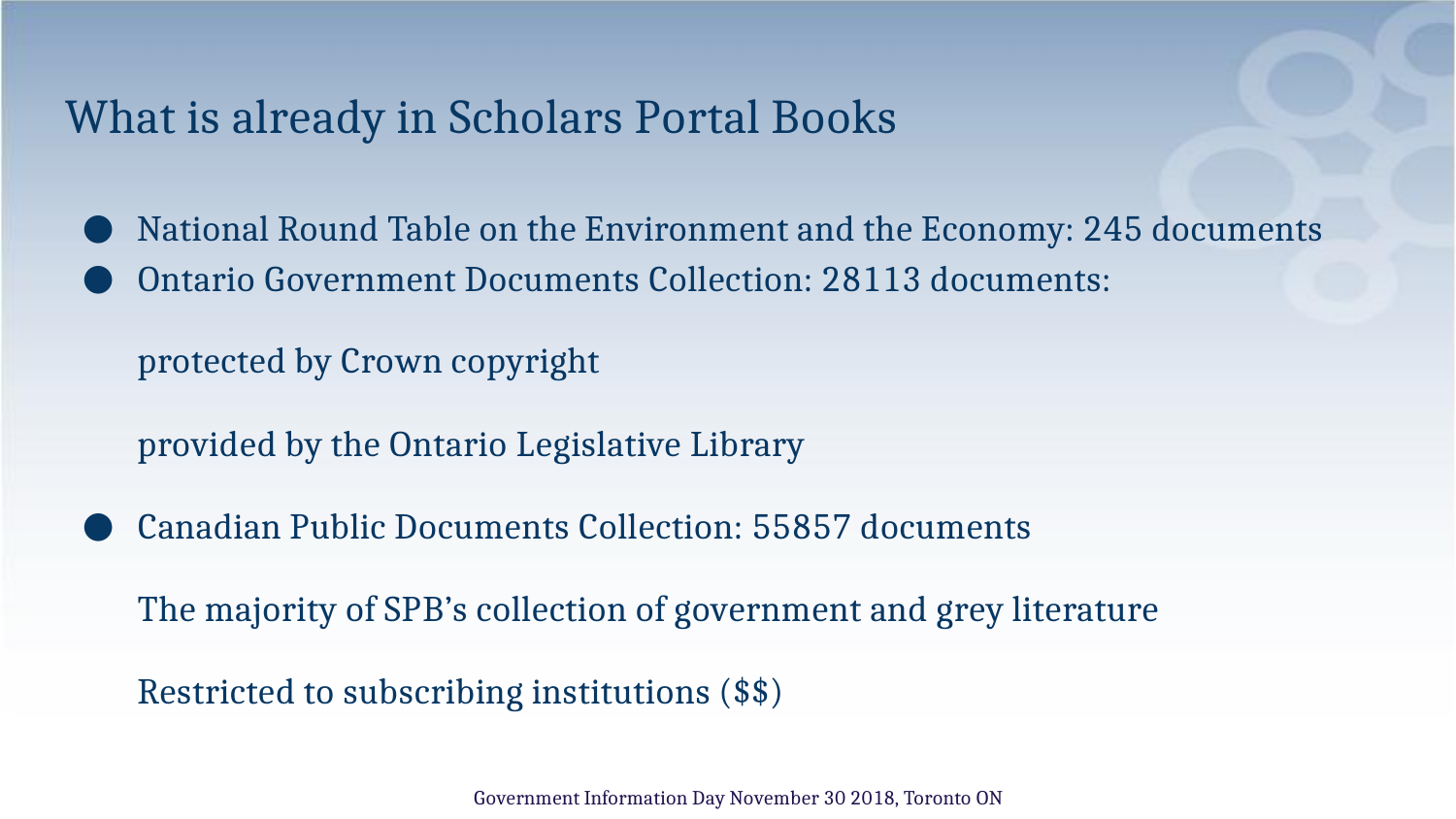

# What is already in Scholars Portal Books
National Round Table on the Environment and the Economy: 245 documents
Ontario Government Documents Collection: 28113 documents:
protected by Crown copyright
provided by the Ontario Legislative Library
Canadian Public Documents Collection: 55857 documents
The majority of SPB’s collection of government and grey literature
Restricted to subscribing institutions ($$)

Government Information Day November 30 2018, Toronto ON